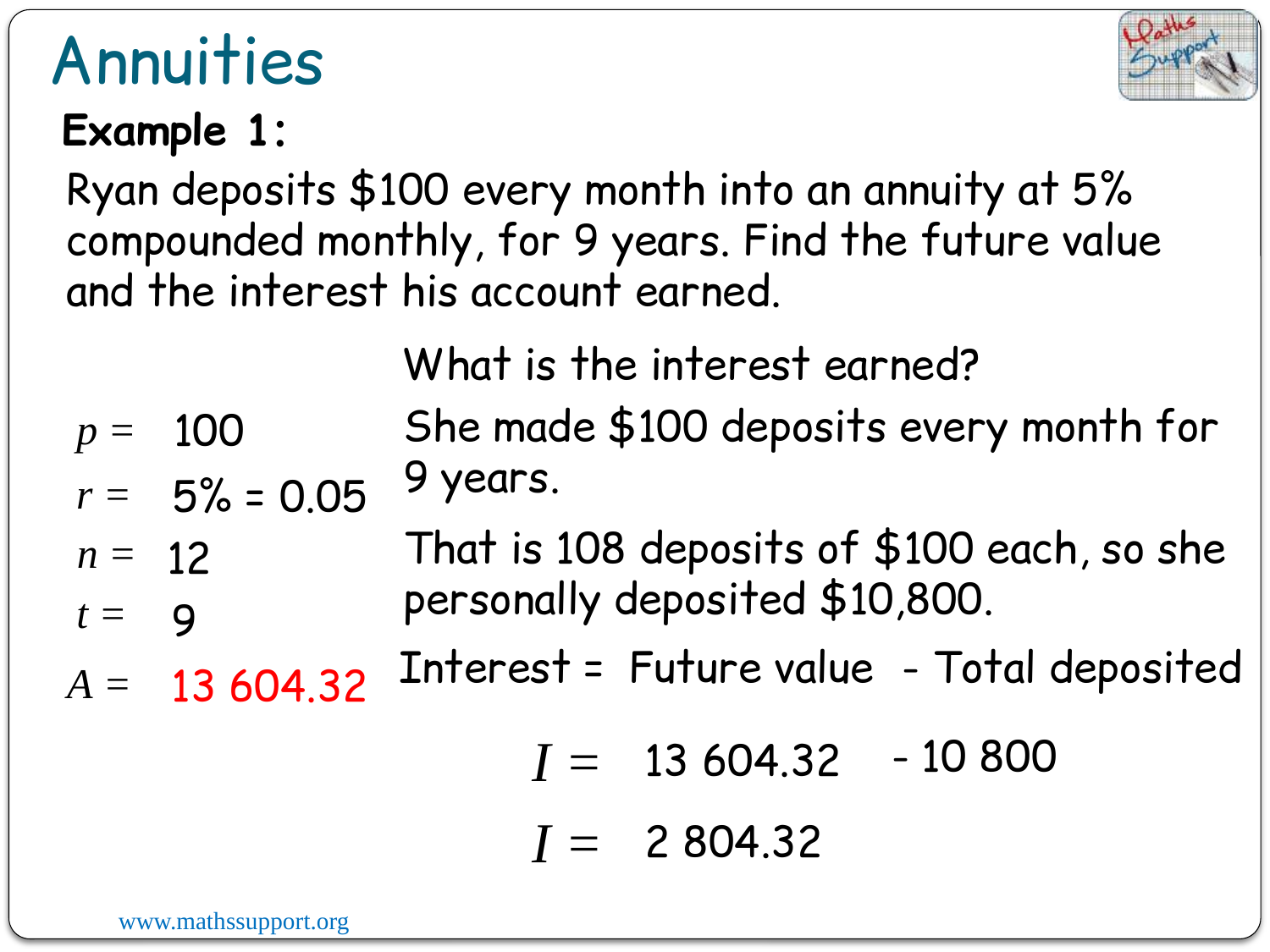

Annuities

Example 1:
Ryan deposits $100 every month into an annuity at 5% compounded monthly, for 9 years. Find the future value and the interest his account earned.
What is the interest earned?
She made $100 deposits every month for 9 years.
p =
100
r =
5% = 0.05
That is 108 deposits of $100 each, so she personally deposited $10,800.
n =
12
t =
9
- Total deposited
Interest =
Future value
A =
13 604.32
I =
- 10 800
13 604.32
I =
2 804.32